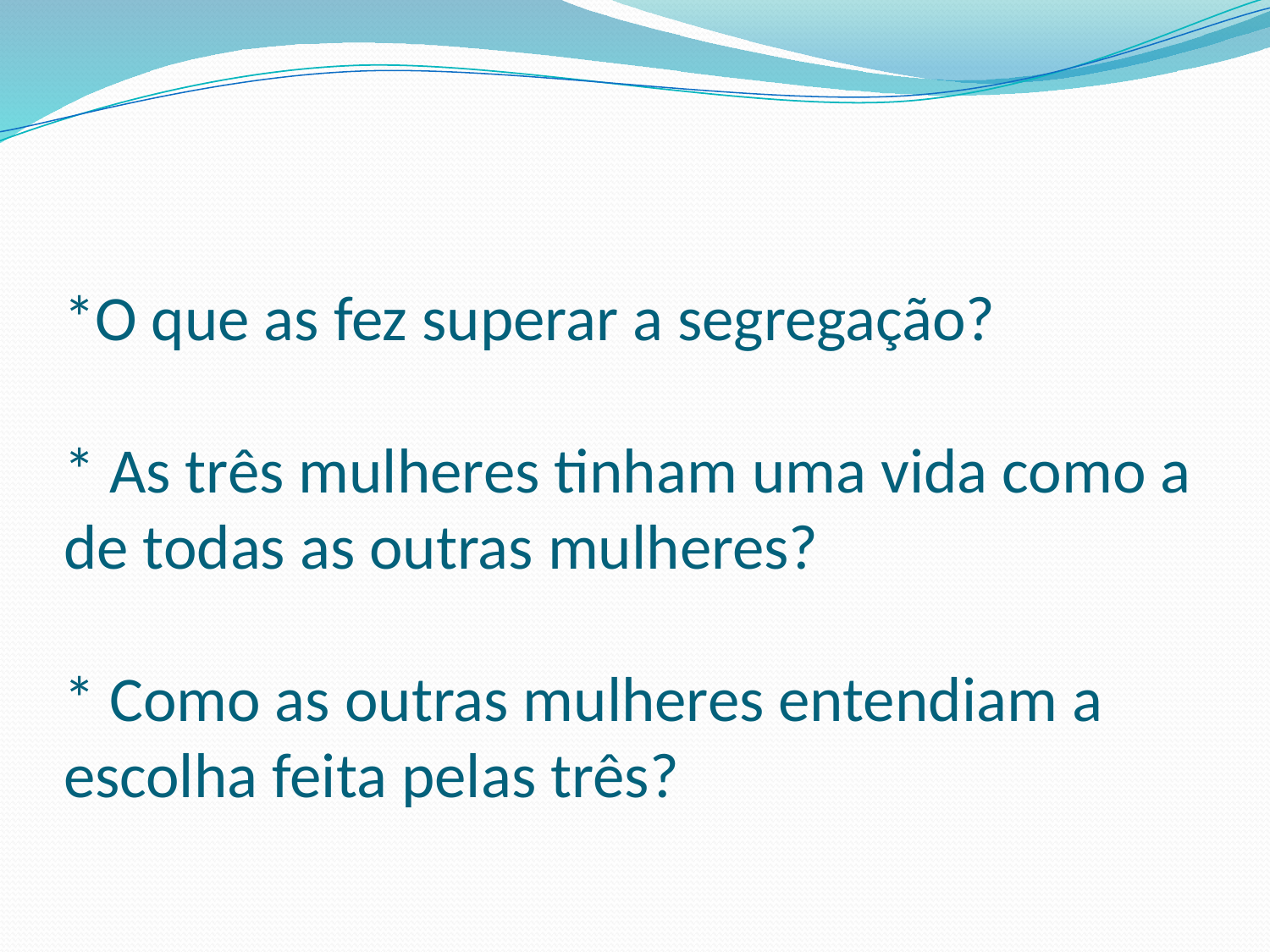

# *O que as fez superar a segregação? * As três mulheres tinham uma vida como a de todas as outras mulheres? * Como as outras mulheres entendiam a escolha feita pelas três?